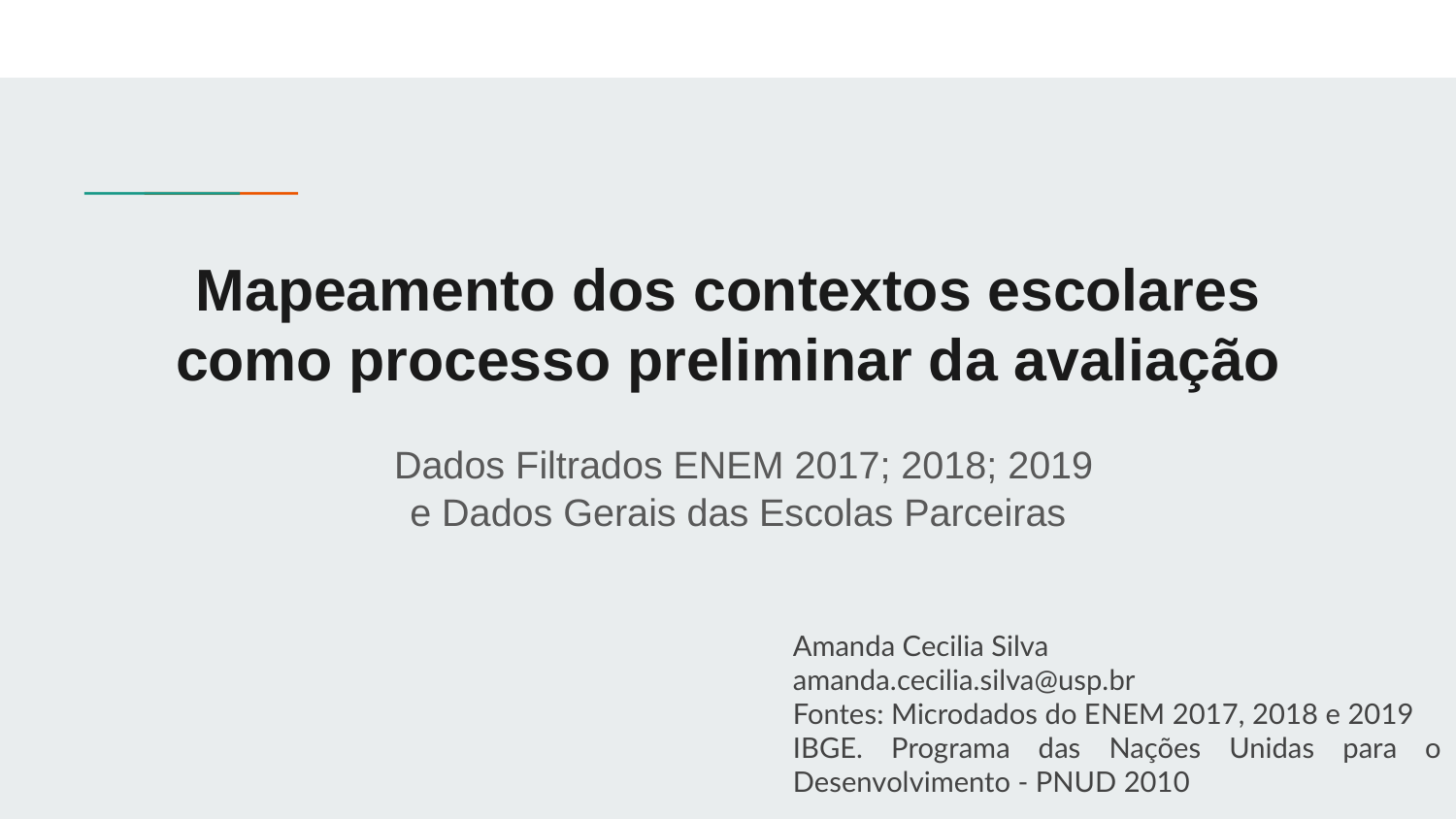

Mapeamento dos contextos escolares como processo preliminar da avaliação
Dados Filtrados ENEM 2017; 2018; 2019
e Dados Gerais das Escolas Parceiras
Amanda Cecilia Silva
amanda.cecilia.silva@usp.br
Fontes: Microdados do ENEM 2017, 2018 e 2019
IBGE. Programa das Nações Unidas para o Desenvolvimento - PNUD 2010